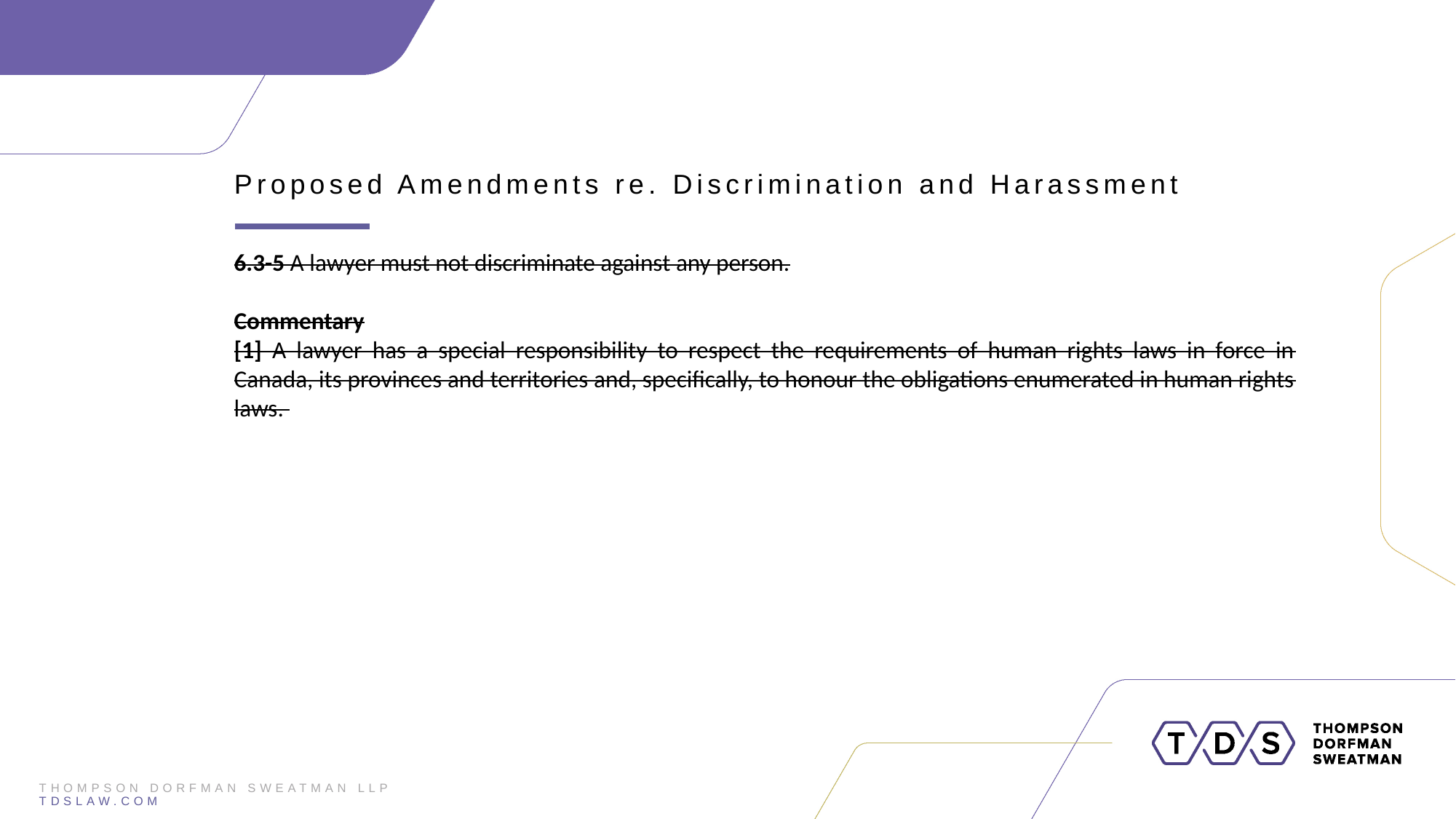

Proposed Amendments re. Discrimination and Harassment
6.3-5 A lawyer must not discriminate against any person.

Commentary
[1] A lawyer has a special responsibility to respect the requirements of human rights laws in force in Canada, its provinces and territories and, specifically, to honour the obligations enumerated in human rights laws.